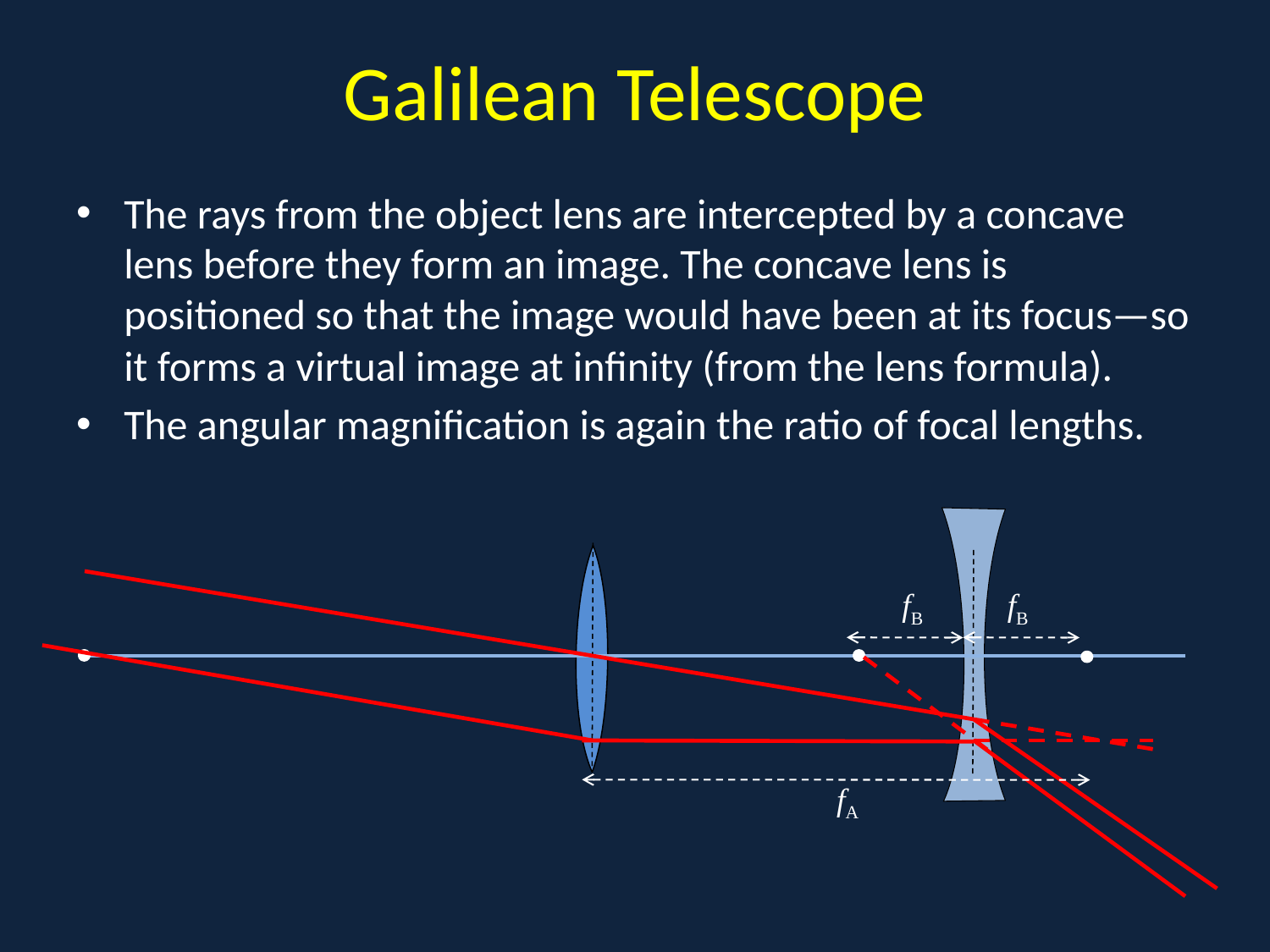

# Galilean Telescope
The rays from the object lens are intercepted by a concave lens before they form an image. The concave lens is positioned so that the image would have been at its focus—so it forms a virtual image at infinity (from the lens formula).
The angular magnification is again the ratio of focal lengths.

fB
fB
fA